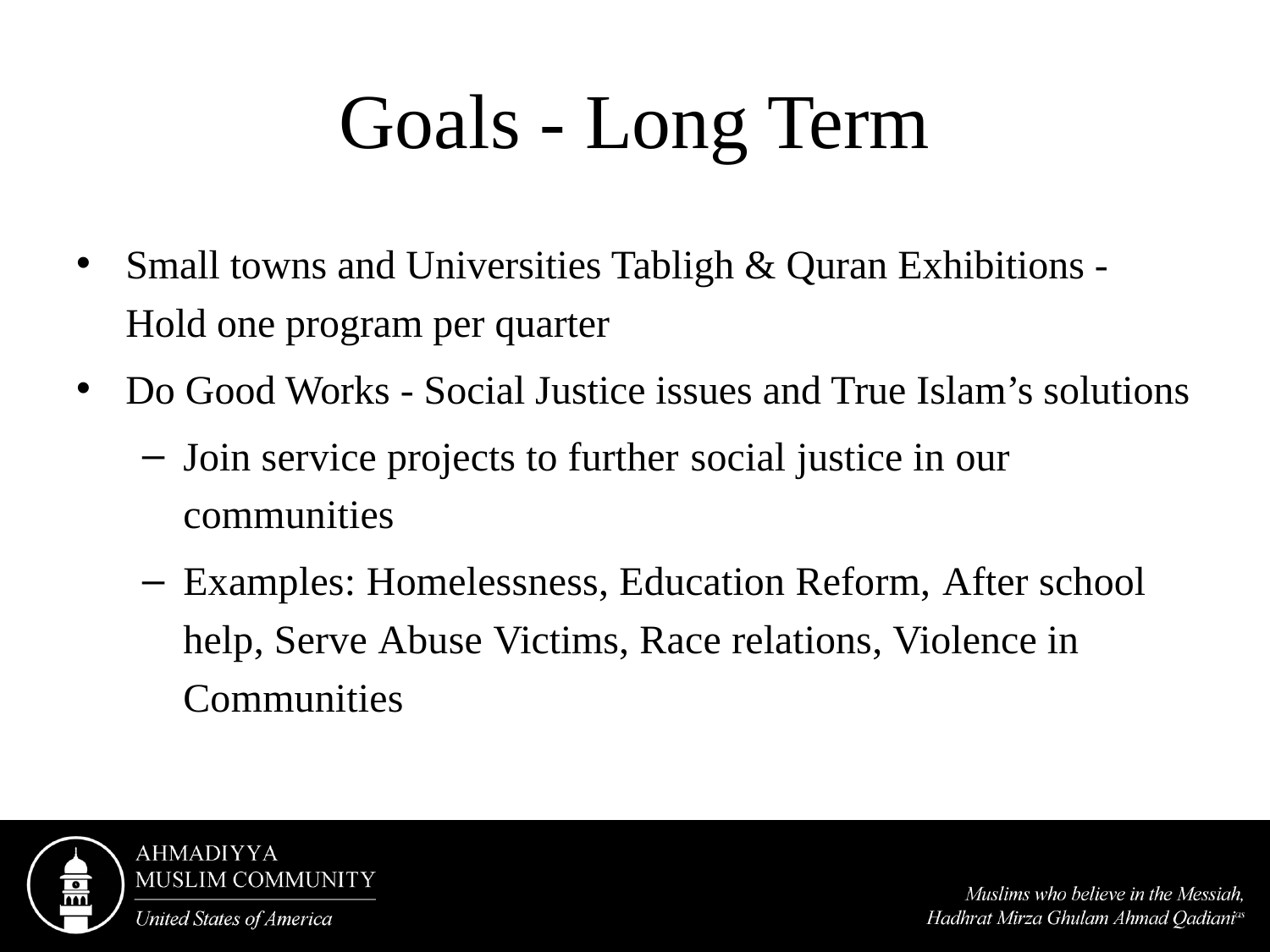

# Goals - Long Term
Small towns and Universities Tabligh & Quran Exhibitions - Hold one program per quarter
Do Good Works - Social Justice issues and True Islam’s solutions
Join service projects to further social justice in our communities
Examples: Homelessness, Education Reform, After school help, Serve Abuse Victims, Race relations, Violence in Communities